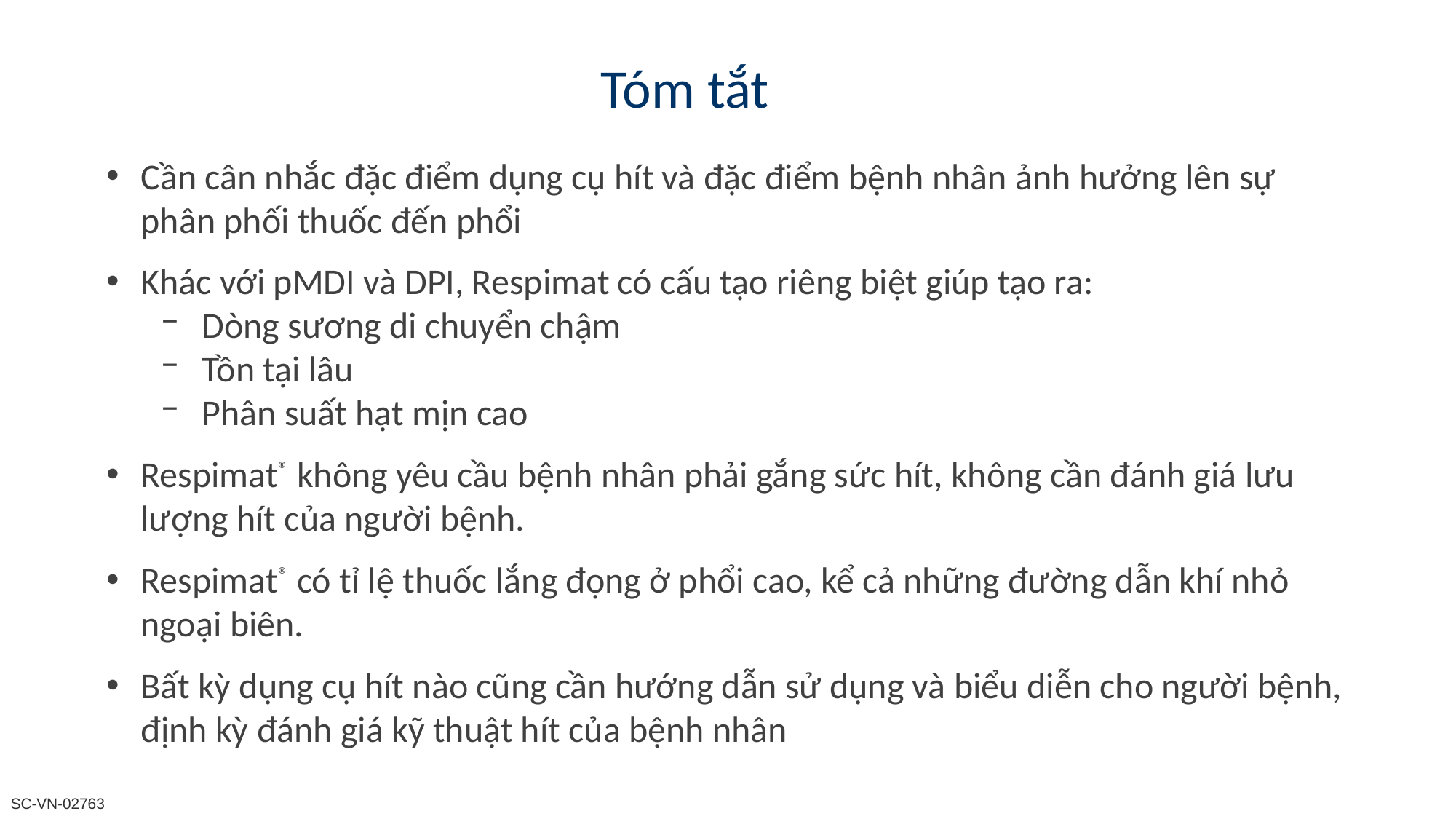

Tóm tắt
Cần cân nhắc đặc điểm dụng cụ hít và đặc điểm bệnh nhân ảnh hưởng lên sự phân phối thuốc đến phổi
Khác với pMDI và DPI, Respimat có cấu tạo riêng biệt giúp tạo ra:
Dòng sương di chuyển chậm
Tồn tại lâu
Phân suất hạt mịn cao
Respimat® không yêu cầu bệnh nhân phải gắng sức hít, không cần đánh giá lưu lượng hít của người bệnh.
Respimat® có tỉ lệ thuốc lắng đọng ở phổi cao, kể cả những đường dẫn khí nhỏ ngoại biên.
Bất kỳ dụng cụ hít nào cũng cần hướng dẫn sử dụng và biểu diễn cho người bệnh, định kỳ đánh giá kỹ thuật hít của bệnh nhân